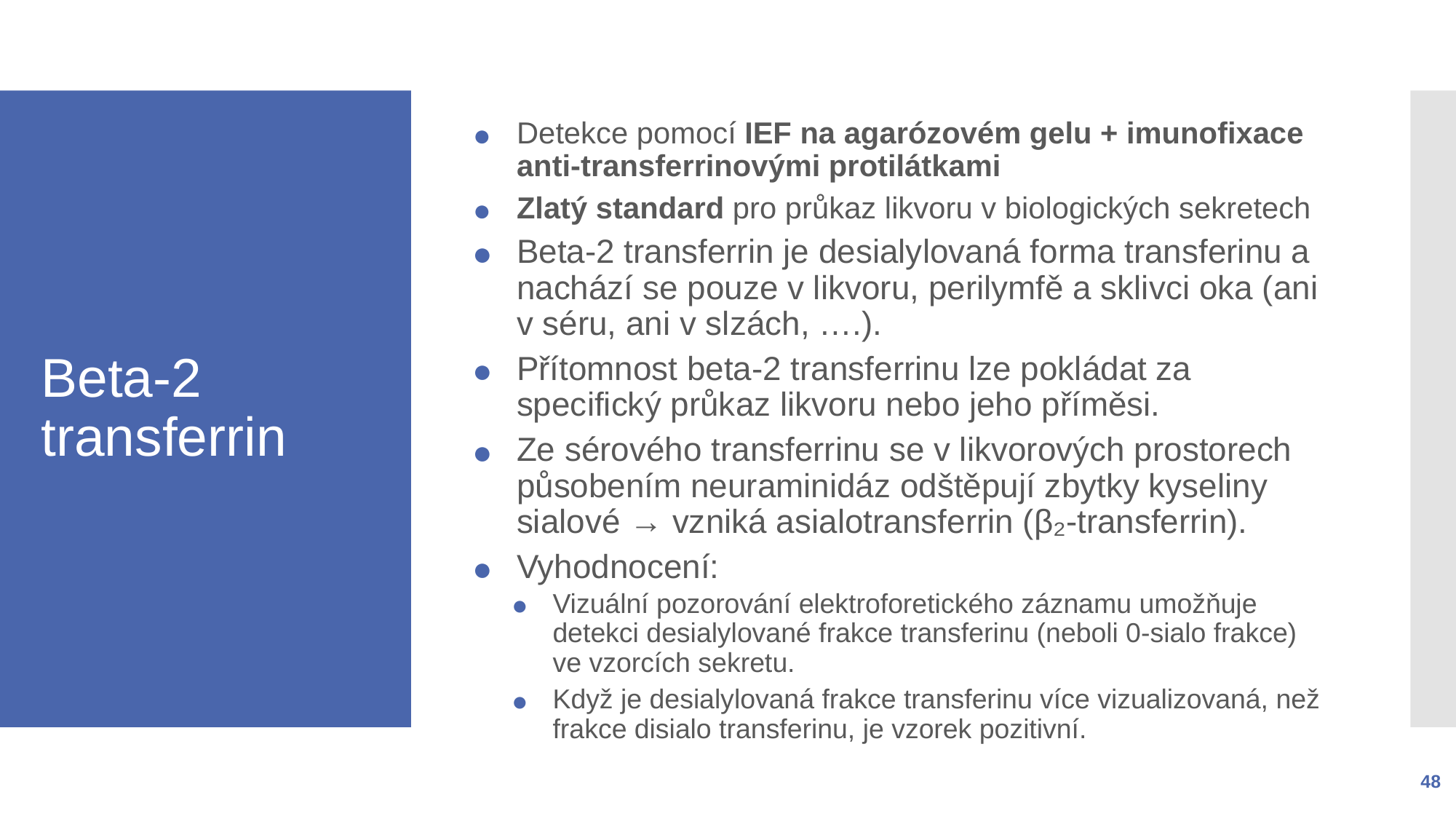

Detekce pomocí IEF na agarózovém gelu + imunofixace anti-transferrinovými protilátkami
Zlatý standard pro průkaz likvoru v biologických sekretech
Beta-2 transferrin je desialylovaná forma transferinu a nachází se pouze v likvoru, perilymfě a sklivci oka (ani v séru, ani v slzách, ….).
Přítomnost beta-2 transferrinu lze pokládat za specifický průkaz likvoru nebo jeho příměsi.
Ze sérového transferrinu se v likvorových prostorech působením neuraminidáz odštěpují zbytky kyseliny sialové → vzniká asialotransferrin (β₂-transferrin).
Vyhodnocení:
Vizuální pozorování elektroforetického záznamu umožňuje detekci desialylované frakce transferinu (neboli 0-sialo frakce) ve vzorcích sekretu.
Když je desialylovaná frakce transferinu více vizualizovaná, než frakce disialo transferinu, je vzorek pozitivní.
# Beta-2 transferrin
48